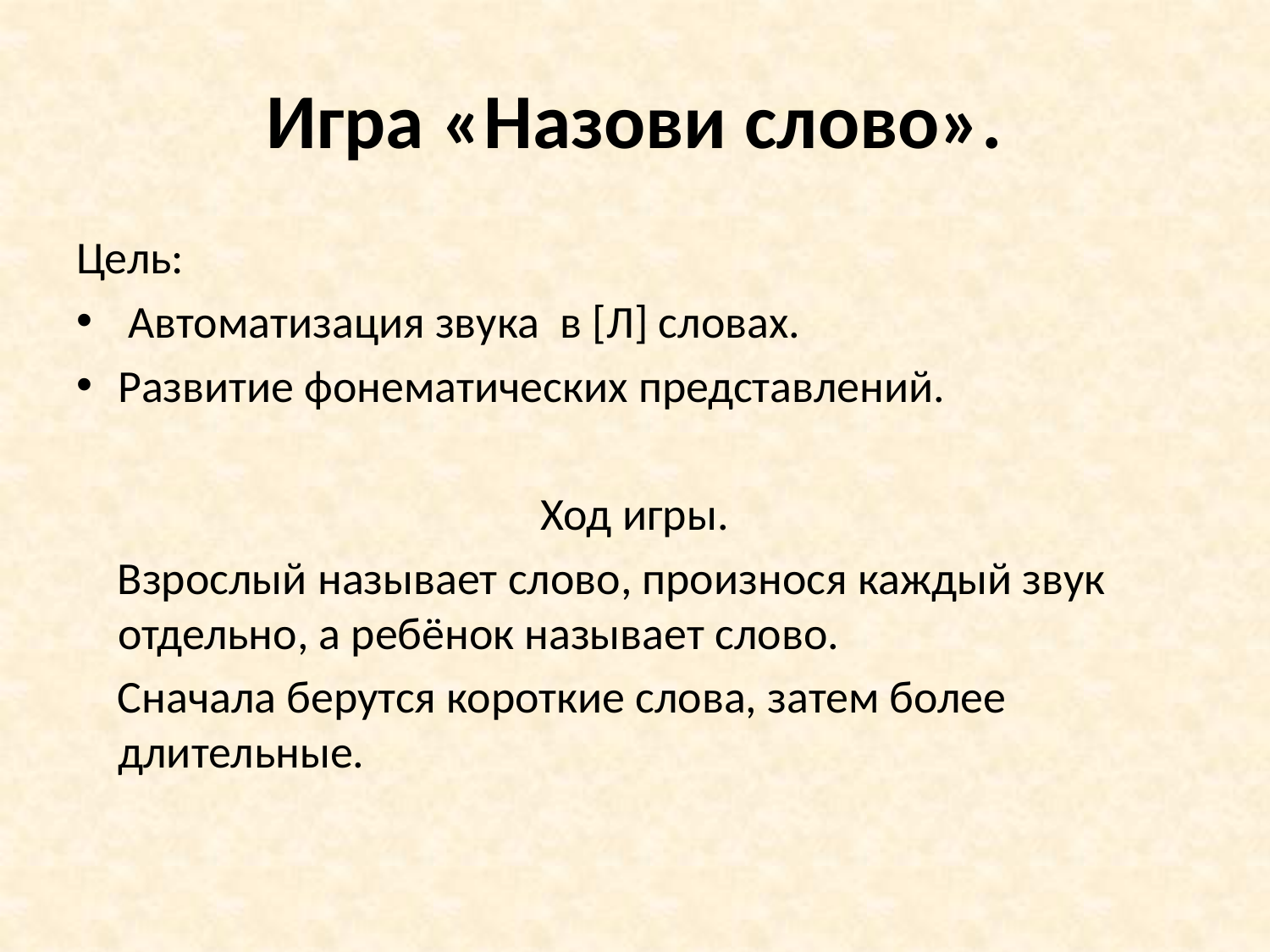

# Игра «Назови слово».
Цель:
 Автоматизация звука  в [Л] словах.
Развитие фонематических представлений.

Ход игры.
    Взрослый называет слово, произнося каждый звук отдельно, а ребёнок называет слово.
    Сначала берутся короткие слова, затем более длительные.